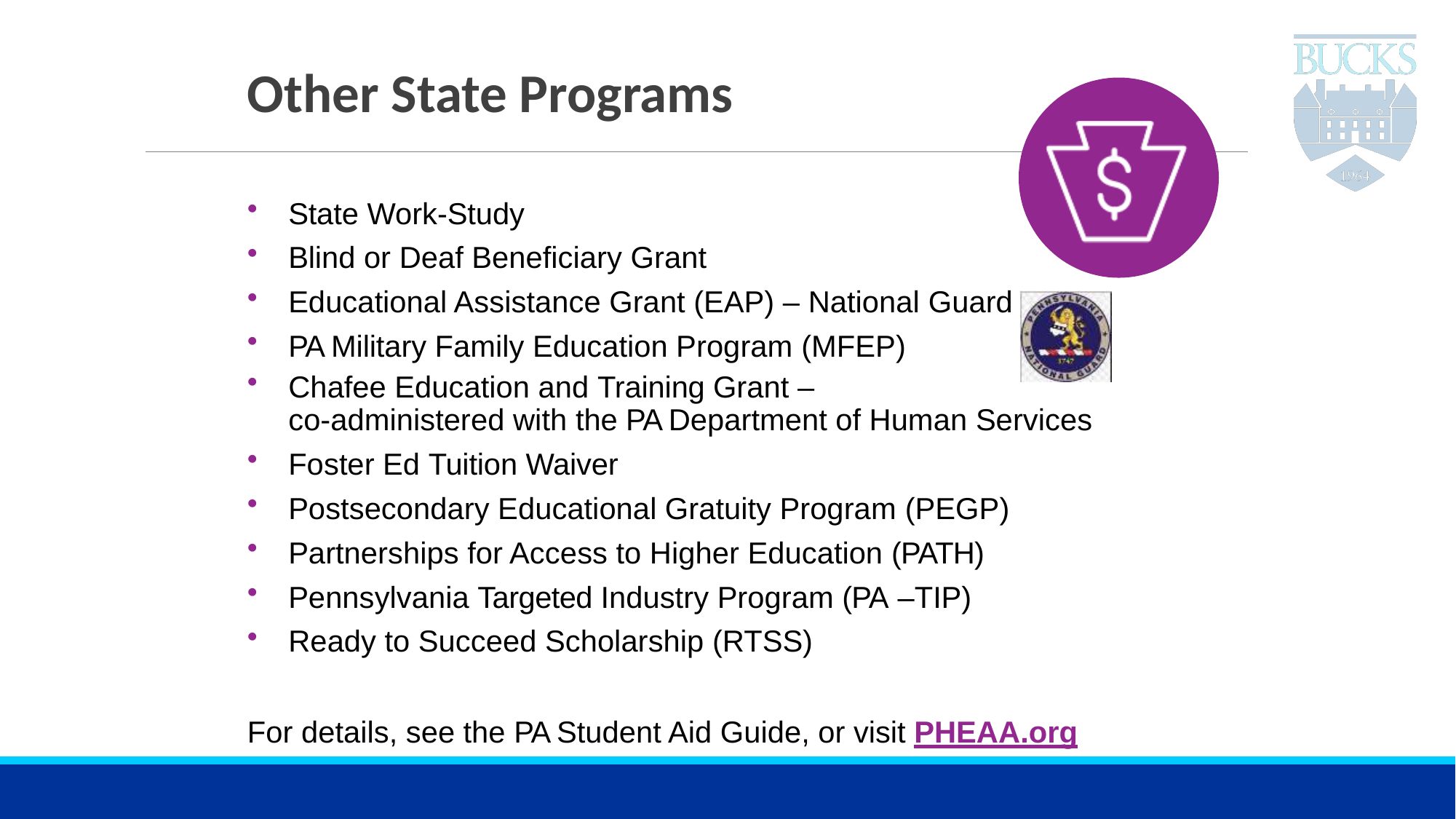

# Other State Programs

State Work-Study
Blind or Deaf Beneficiary Grant
Educational Assistance Grant (EAP) – National Guard
PA Military Family Education Program (MFEP)
Chafee Education and Training Grant –
co-administered with the PA Department of Human Services
Foster Ed Tuition Waiver
Postsecondary Educational Gratuity Program (PEGP)
Partnerships for Access to Higher Education (PATH)
Pennsylvania Targeted Industry Program (PA –TIP)
Ready to Succeed Scholarship (RTSS)

For details, see the PA Student Aid Guide, or visit PHEAA.org